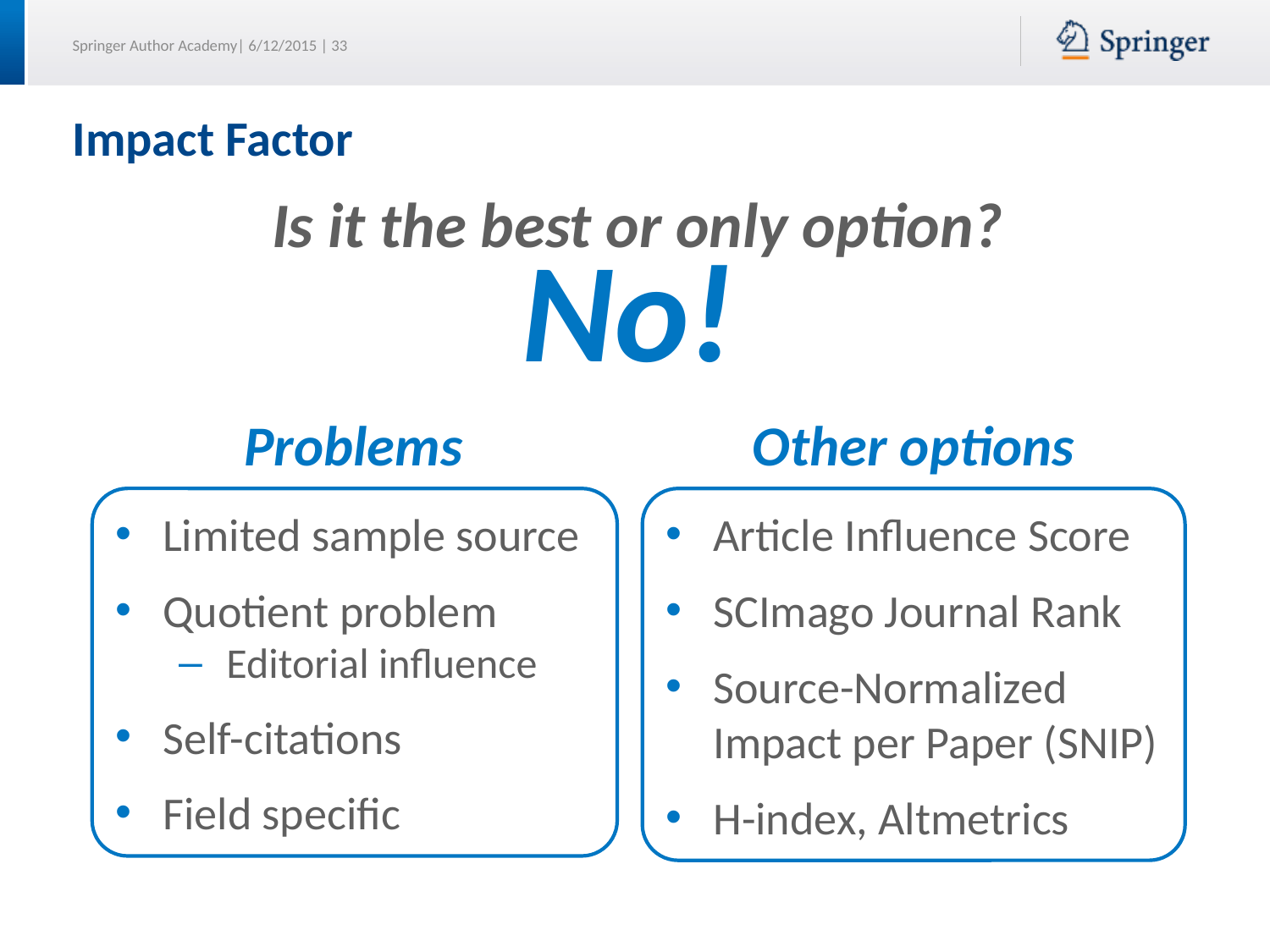

# Impact Factor
Is it the best or only option?
No!
Problems
Other options
Limited sample source

Quotient problem
Editorial influence

Self-citations

Field specific
Article Influence Score

SCImago Journal Rank

Source-Normalized Impact per Paper (SNIP)

H-index, Altmetrics